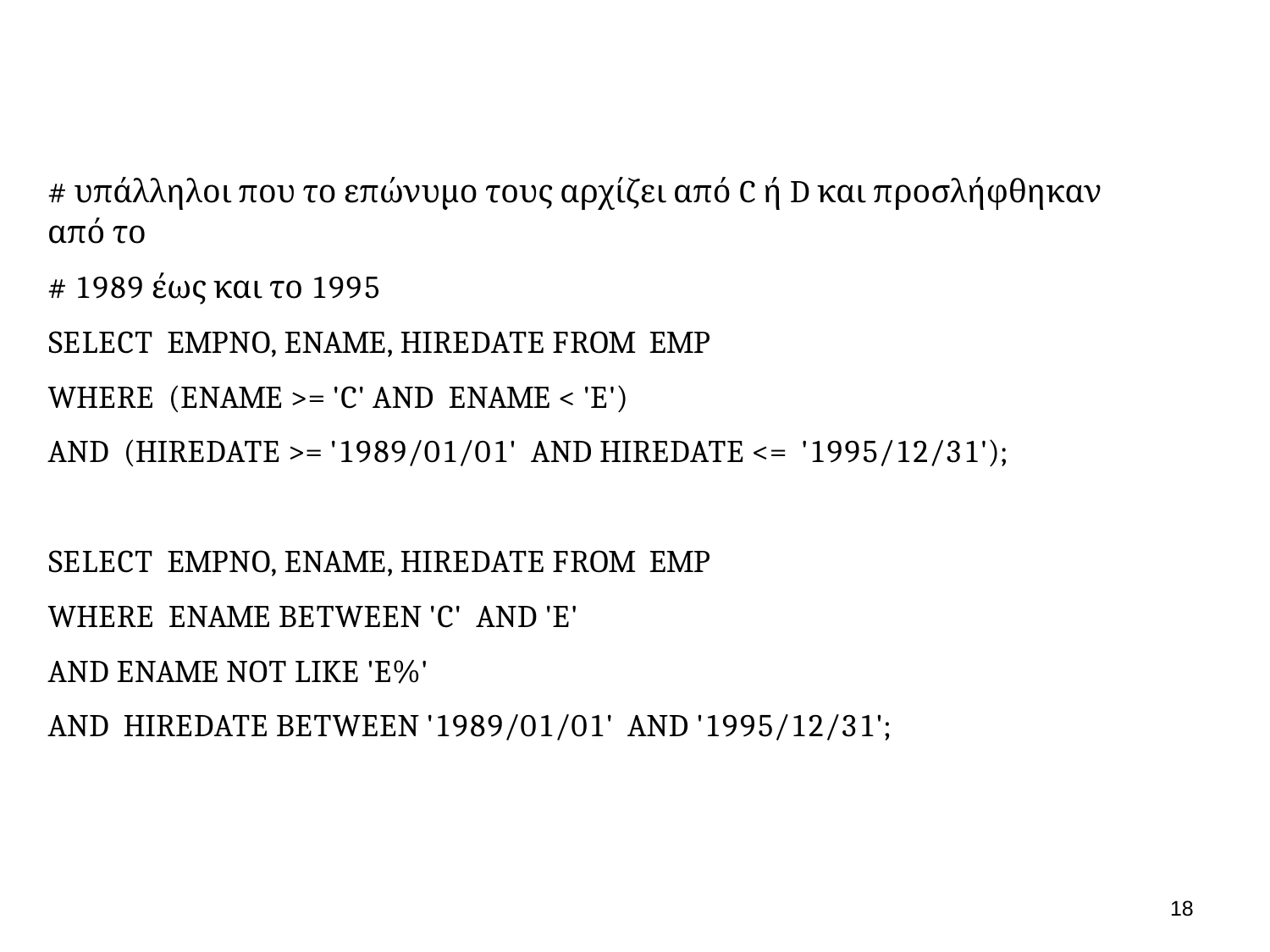

# υπάλληλοι που το επώνυμο τους αρχίζει από C ή D και προσλήφθηκαν από το
# 1989 έως και το 1995
SELECT  EMPNO, ENAME, HIREDATE FROM  EMP
WHERE  (ENAME >= 'C' AND  ENAME < 'E')
AND  (HIREDATE >= '1989/01/01'  AND HIREDATE <=  '1995/12/31');

SELECT  EMPNO, ENAME, HIREDATE FROM  EMP
WHERE  ENAME BETWEEN 'C'  AND 'E'
AND ENAME NOT LIKE 'E%'
AND  HIREDATE BETWEEN '1989/01/01'  AND '1995/12/31';
18